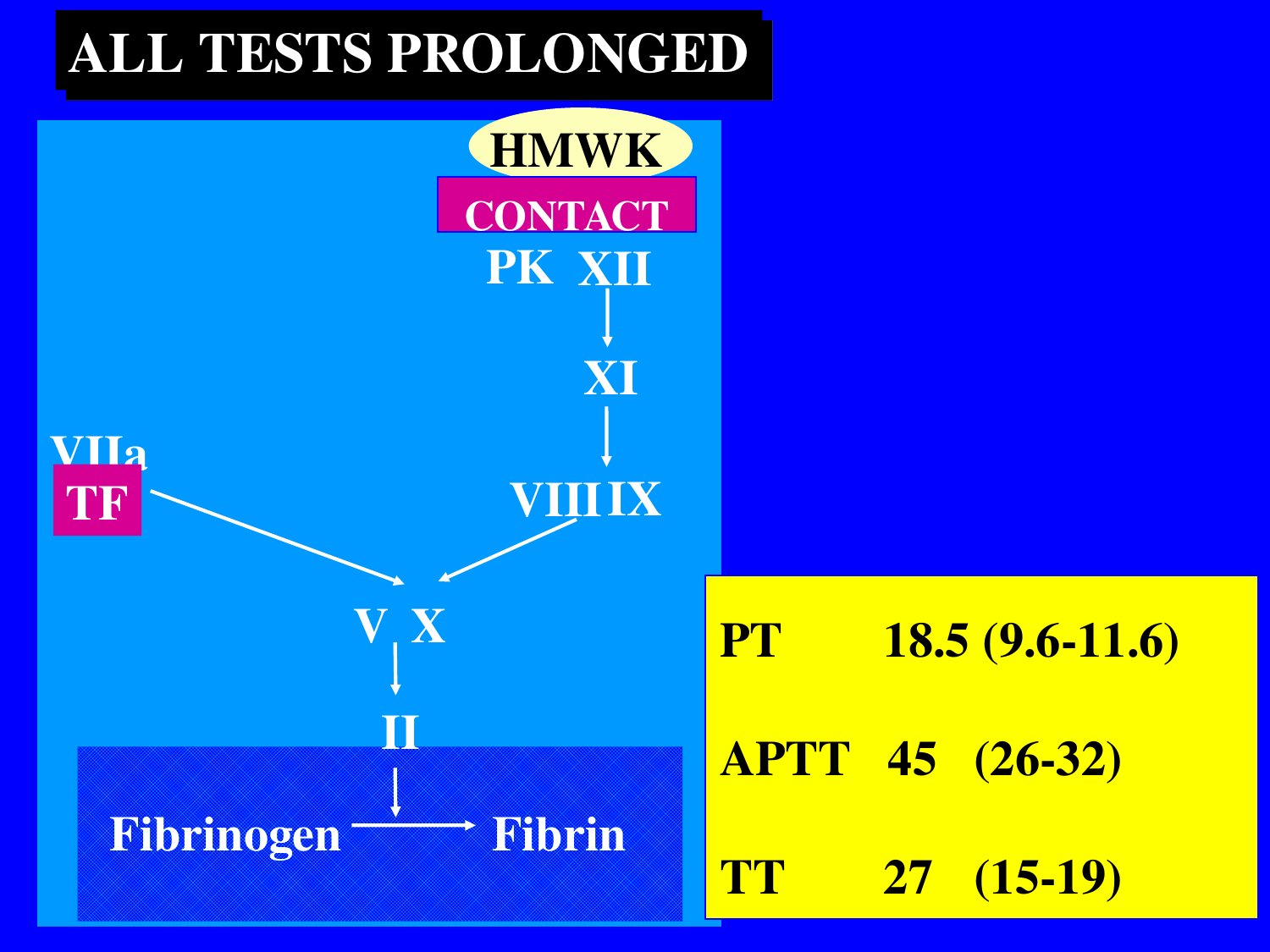

ALL TESTS PROLONGED

HMWK

CONTACT
PK
XII

XI

VIIa
IX
VIII
TF

V
X
PT 	   18.5 (9.6-11.6)

APTT   45 	(26-32)

TT 	   27 	(15-19)

II

Fibrinogen
Fibrin